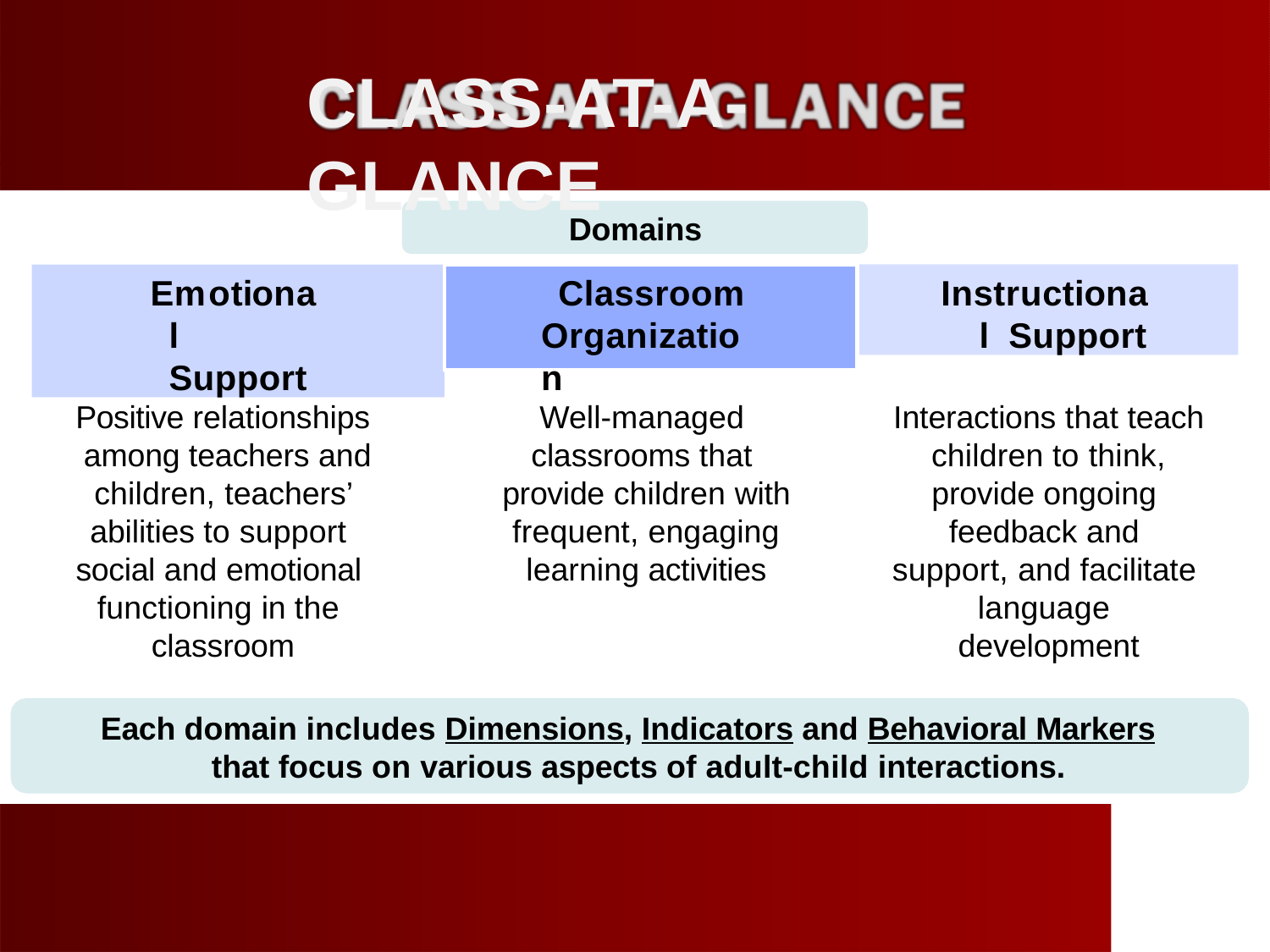

# CLASS-AT-A-GLANCE

Domains
Emotional  Support

Instructional  Support
Classroom  Organization
Positive relationships  among teachers and  children, teachers’  abilities to support  social and emotional  functioning in the  classroom
Well-managed  classrooms that  provide children with  frequent, engaging  learning activities
Interactions that teach  children to think,  provide ongoing  feedback and  support, and facilitate  language  development

Each domain includes Dimensions, Indicators and Behavioral Markers  that focus on various aspects of adult-child interactions.